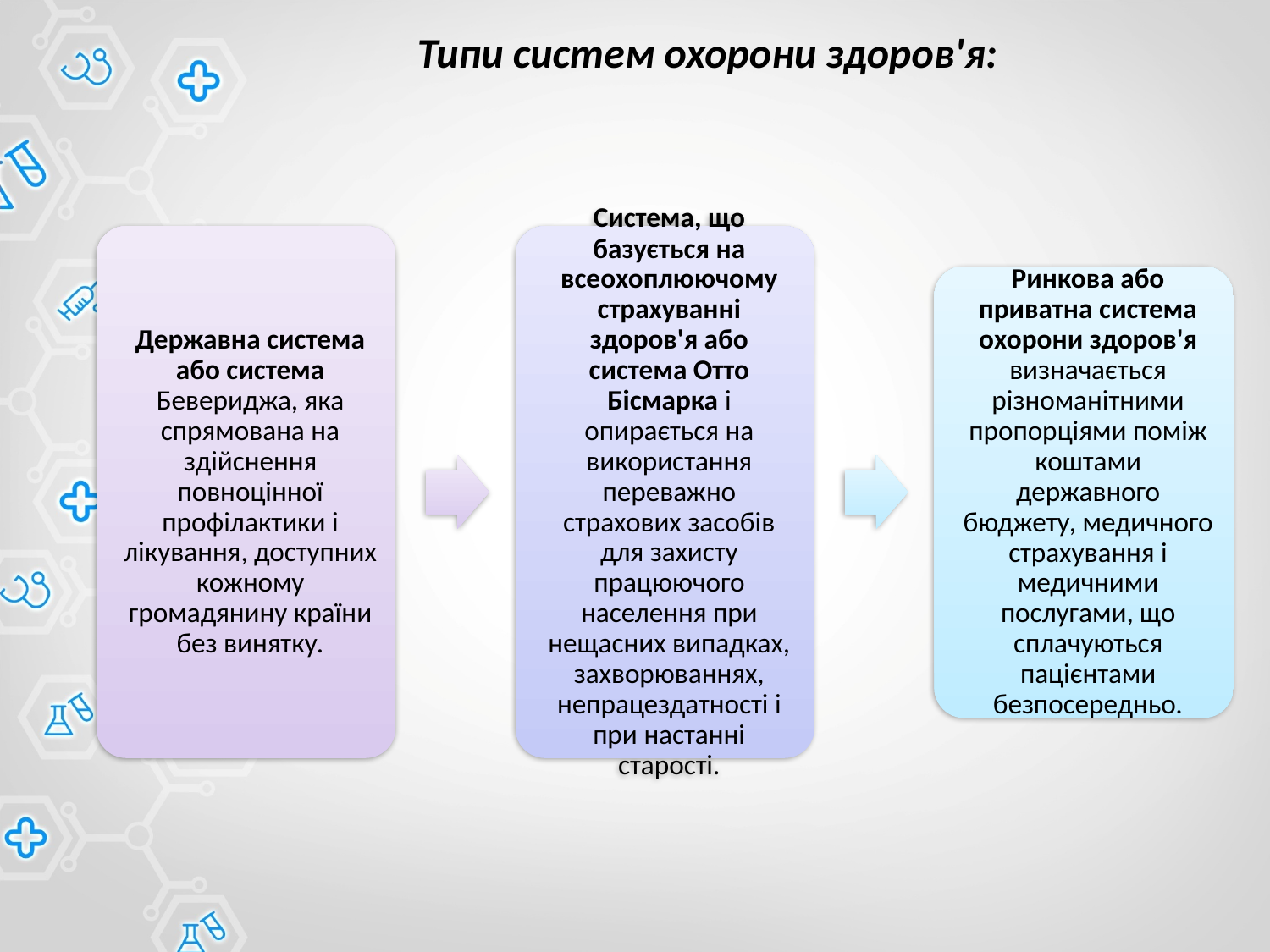

Типи систем охорони здоров'я:
Державна система або система Бевериджа, яка спрямована на здійснення повноцінної профілактики і лікування, доступних кожному громадянину країни без винятку.

Система, що базується на всеохоплюючому страхуванні здоров'я або система Отто Бісмарка і опирається на використання переважно страхових засобів для захисту працюючого населення при нещасних випадках, захворюваннях, непрацездатності і при настанні старості.

Ринкова або приватна система охорони здоров'я визначається різноманітними пропорціями поміж коштами державного бюджету, медичного страхування і медичними послугами, що сплачуються пацієнтами безпосередньо.